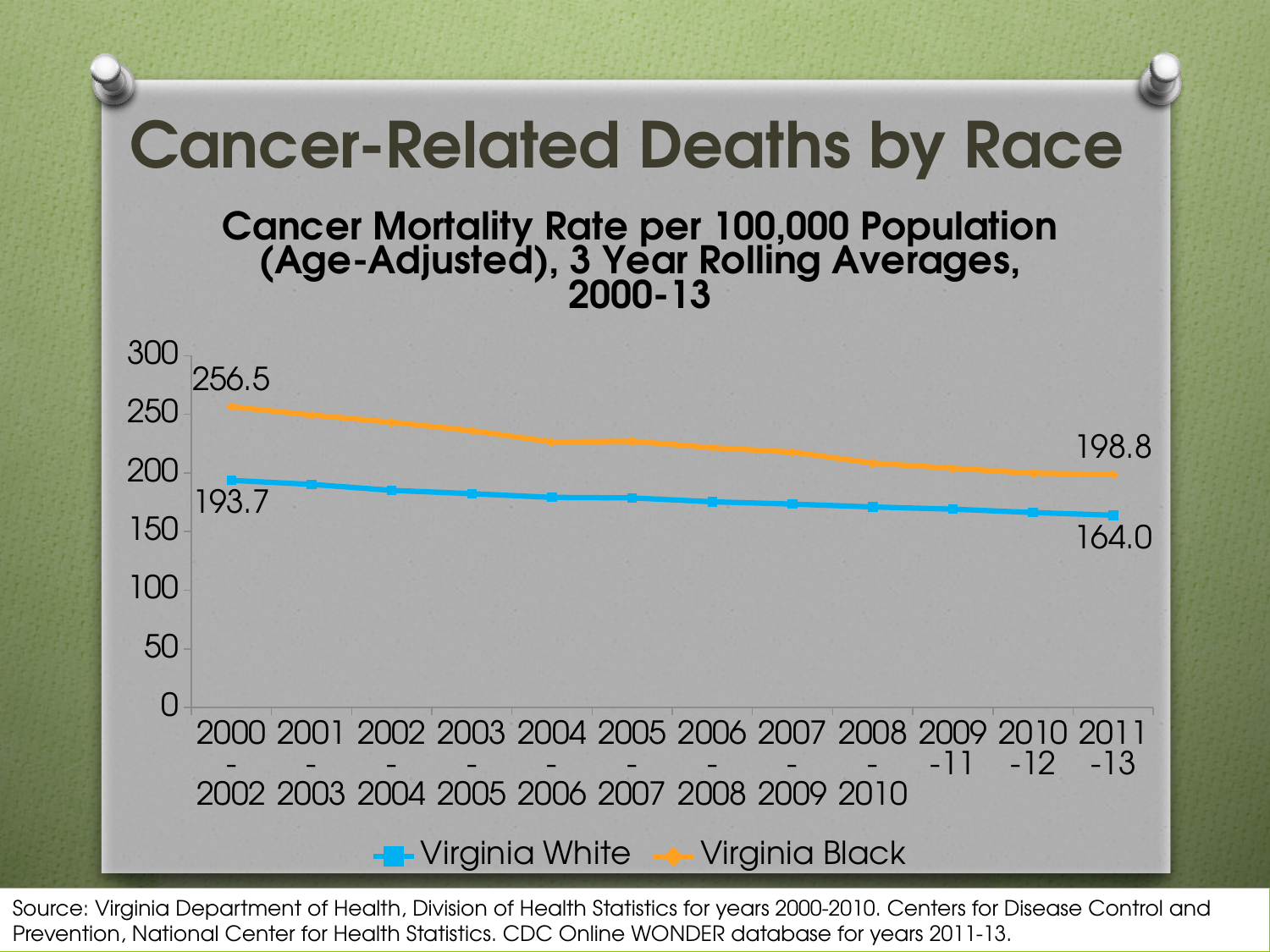

Cancer-Related Deaths by Race

### Chart: Cancer Mortality Rate per 100,000 Population (Age-Adjusted), 3 Year Rolling Averages, 2000-13

| Category |  |  |
|---|---|---|
| 2000-2002 | 193.70000000000002 | 256.5 |
| 2001-2003 | 190.29999999999998 | 249.4333333333333 |
| 2002-2004 | 185.23333333333335 | 243.33333333333334 |
| 2003-2005 | 182.36666666666667 | 236.1 |
| 2004-2006 | 179.19999999999996 | 226.5 |
| 2005-2007 | 178.80000000000004 | 227.13333333333333 |
| 2006-2008 | 175.46666666666667 | 221.5666666666667 |
| 2007-2009 | 173.5 | 217.86666666666665 |
| 2008-2010 | 171.10000000000002 | 208.4333333333333 |
| 2009-11 | 169.16666666666666 | 204.1 |
| 2010-12 | 166.29999999999998 | 199.79999999999998 |
| 2011-13 | 164.03333333333333 | 198.80000000000004 |
Source: Virginia Department of Health, Division of Health Statistics for years 2000-2010. Centers for Disease Control and Prevention, National Center for Health Statistics. CDC Online WONDER database for years 2011-13.